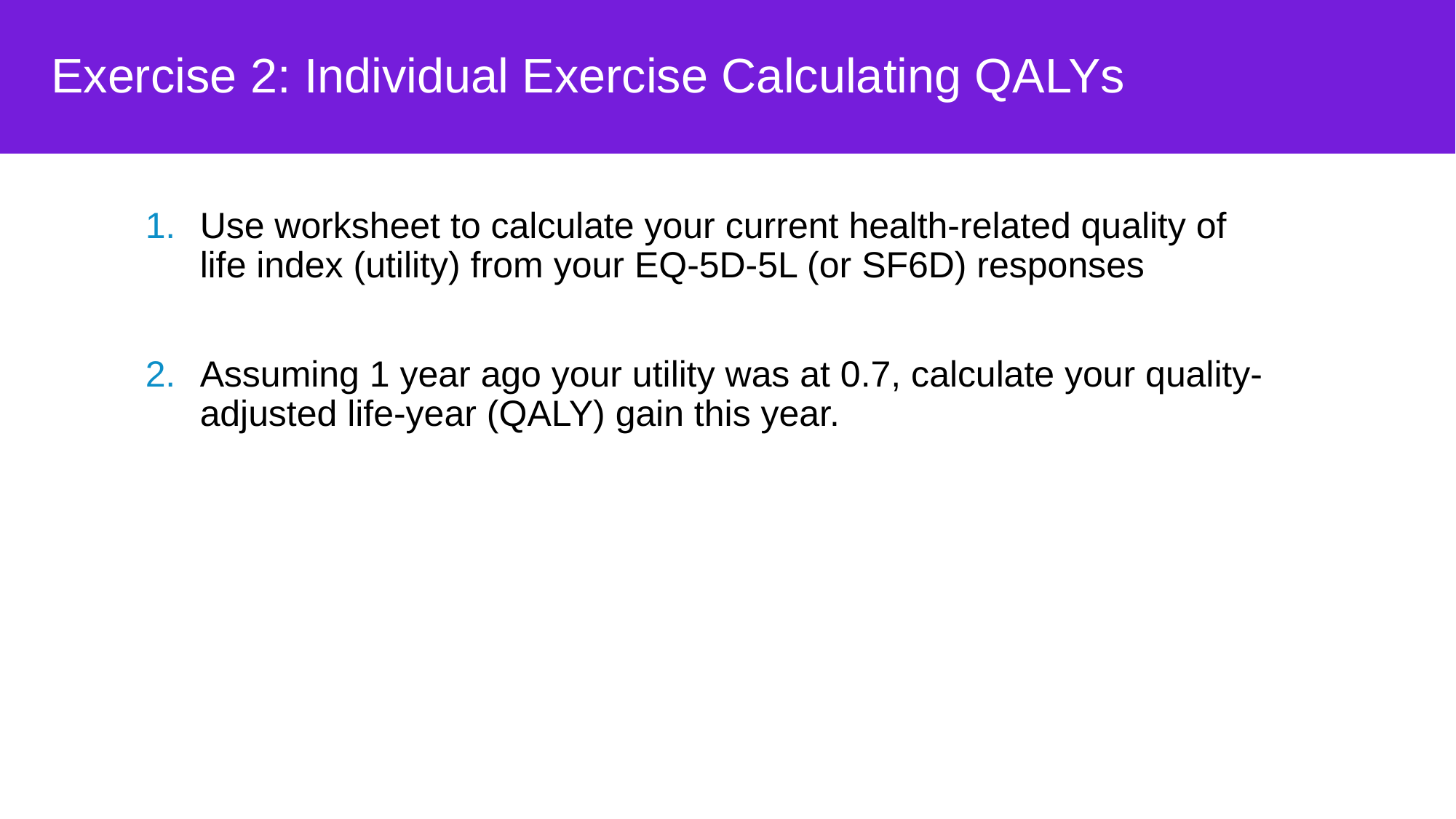

# Exercise 2: Individual Exercise Calculating QALYs
Use worksheet to calculate your current health-related quality of life index (utility) from your EQ-5D-5L (or SF6D) responses

Assuming 1 year ago your utility was at 0.7, calculate your quality-adjusted life-year (QALY) gain this year.